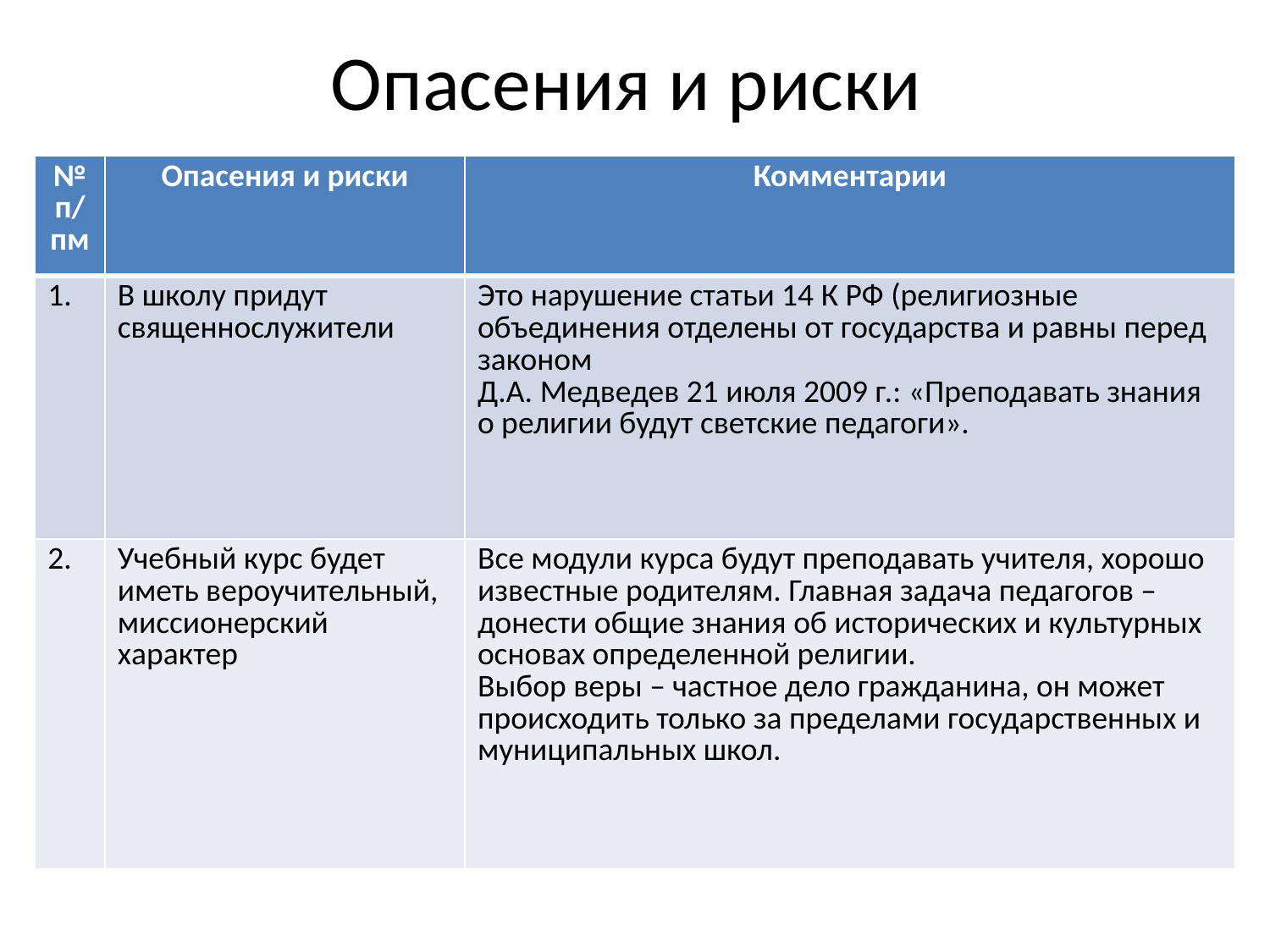

# Опасения и риски
| № п/пм | Опасения и риски | Комментарии |
| --- | --- | --- |
| 1. | В школу придут священнослужители | Это нарушение статьи 14 К РФ (религиозные объединения отделены от государства и равны перед законом Д.А. Медведев 21 июля 2009 г.: «Преподавать знания о религии будут светские педагоги». |
| 2. | Учебный курс будет иметь вероучительный, миссионерский характер | Все модули курса будут преподавать учителя, хорошо известные родителям. Главная задача педагогов – донести общие знания об исторических и культурных основах определенной религии. Выбор веры – частное дело гражданина, он может происходить только за пределами государственных и муниципальных школ. |